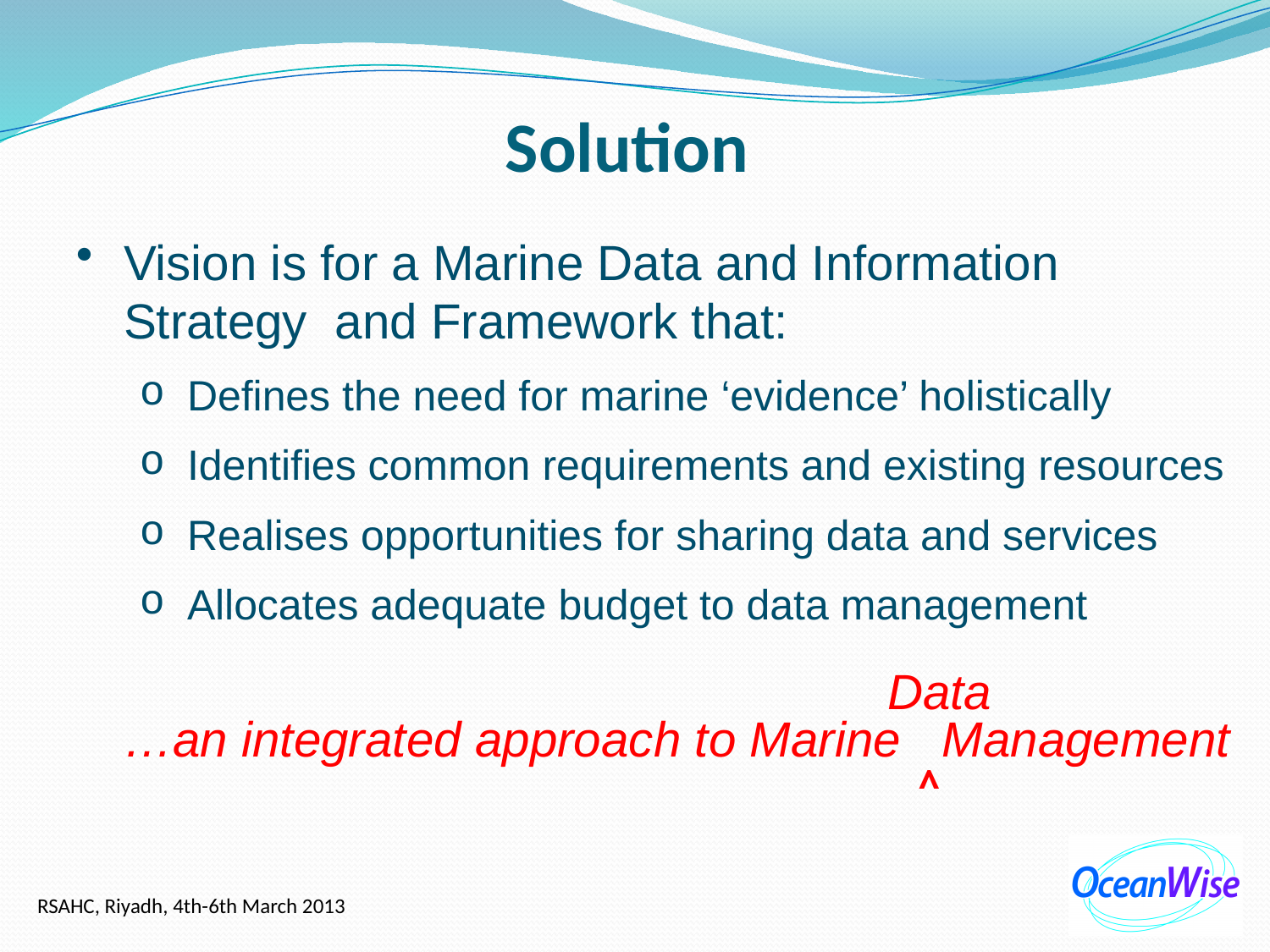

#
Solution
Vision is for a Marine Data and Information Strategy  and Framework that:
Defines the need for marine ‘evidence’ holistically
Identifies common requirements and existing resources
Realises opportunities for sharing data and services
Allocates adequate budget to data management
…an integrated approach to Marine   Management
Data
∧
RSAHC, Riyadh, 4th-6th March 2013